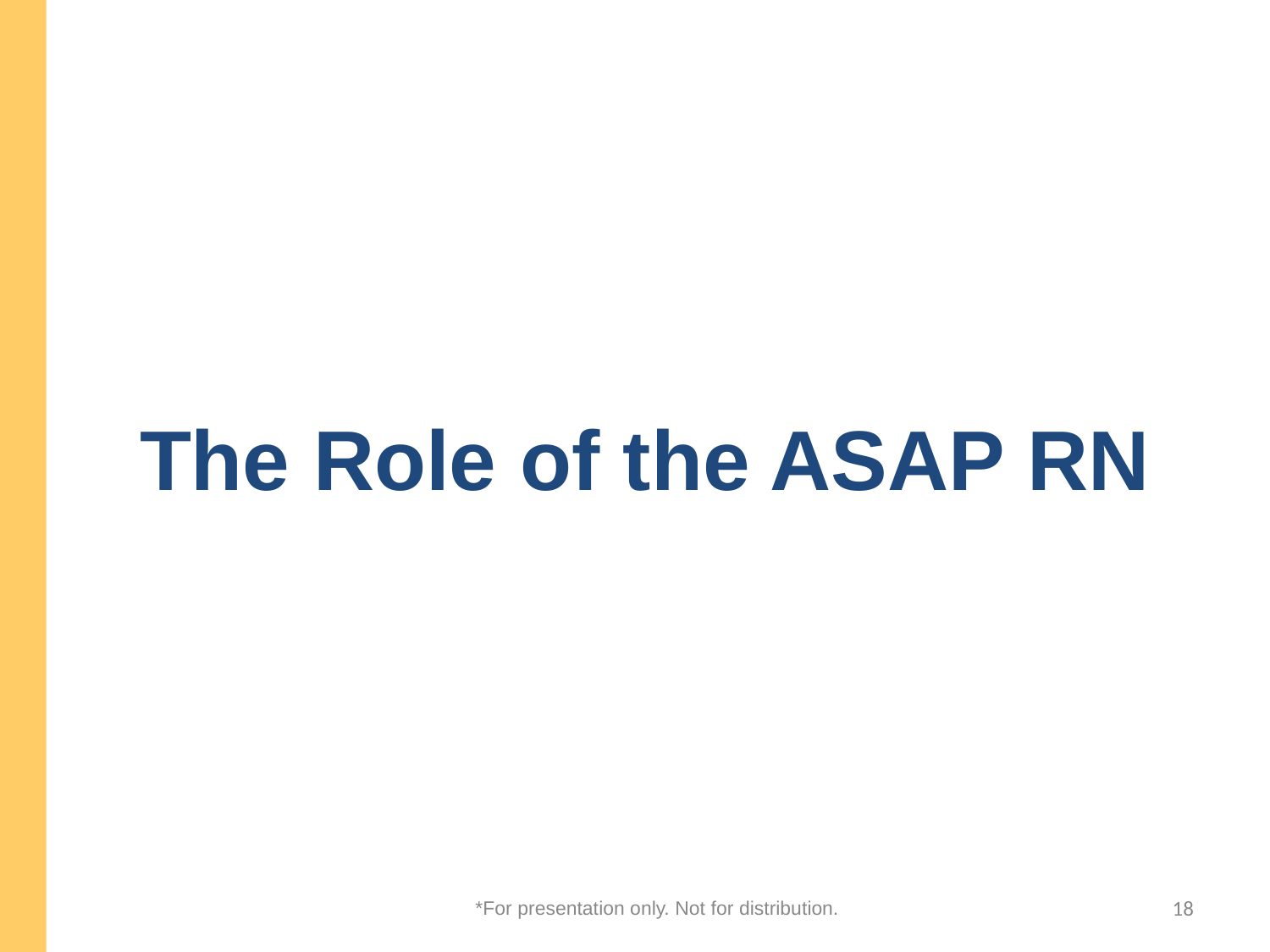

The Role of the ASAP RN

*For presentation only. Not for distribution.
18